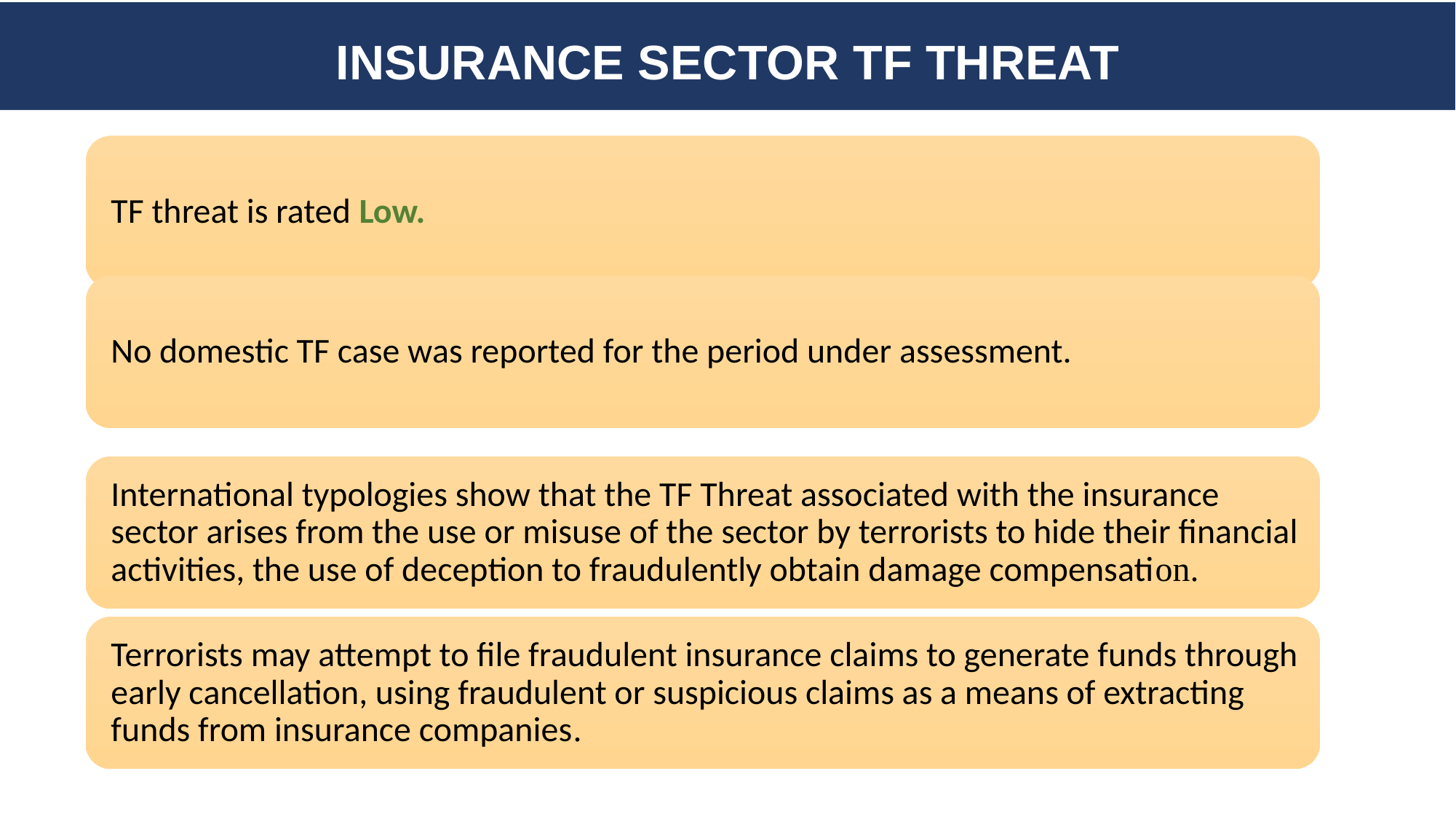

# INSURANCE SECTOR TF THREAT
TF threat is rated Low.
No domestic TF case was reported for the period under assessment.
International typologies show that the TF Threat associated with the insurance sector arises from the use or misuse of the sector by terrorists to hide their financial activities, the use of deception to fraudulently obtain damage compensation.
Terrorists may attempt to file fraudulent insurance claims to generate funds through early cancellation, using fraudulent or suspicious claims as a means of extracting funds from insurance companies.